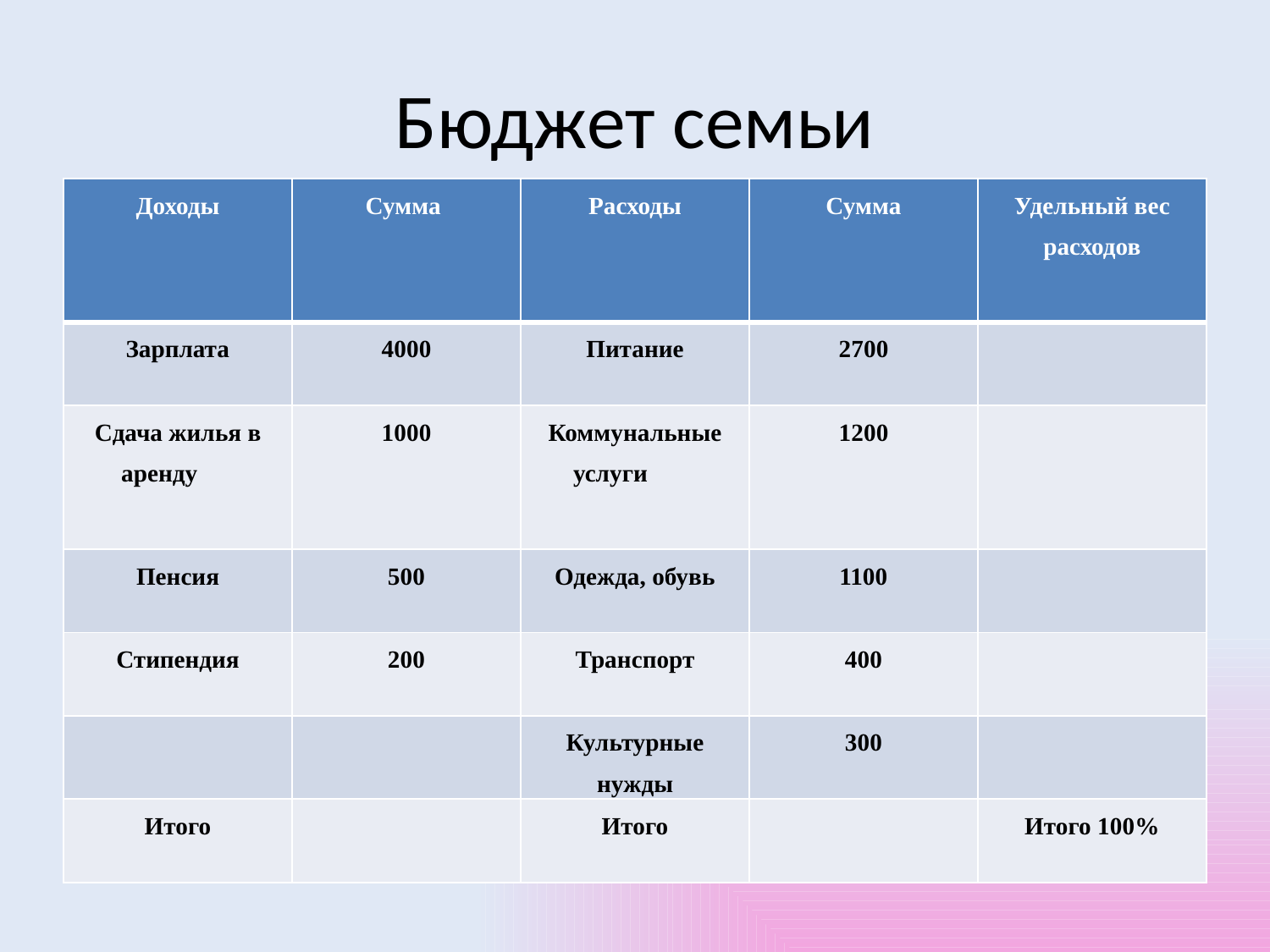

# Бюджет семьи
| Доходы | Сумма | Расходы | Сумма | Удельный вес расходов |
| --- | --- | --- | --- | --- |
| Зарплата | 4000 | Питание | 2700 |  |
| Сдача жилья в аренду | 1000 | Коммунальные услуги | 1200 |  |
| Пенсия | 500 | Одежда, обувь | 1100 |  |
| Стипендия | 200 | Транспорт | 400 |  |
|  |  | Культурные нужды | 300 |  |
| Итого |  | Итого |  | Итого 100% |